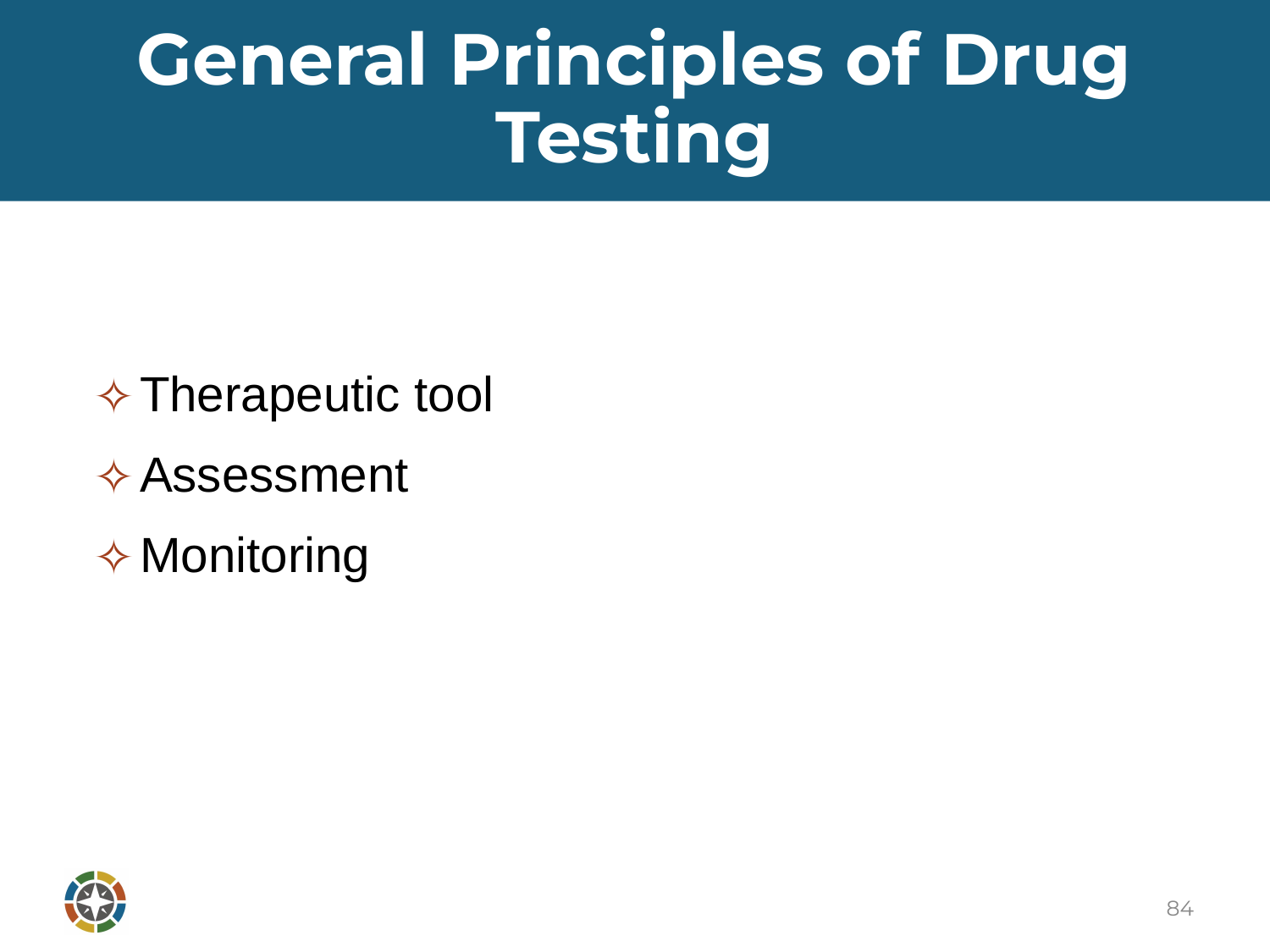

# General Principles of Drug Testing
Therapeutic tool
Assessment
Monitoring
84